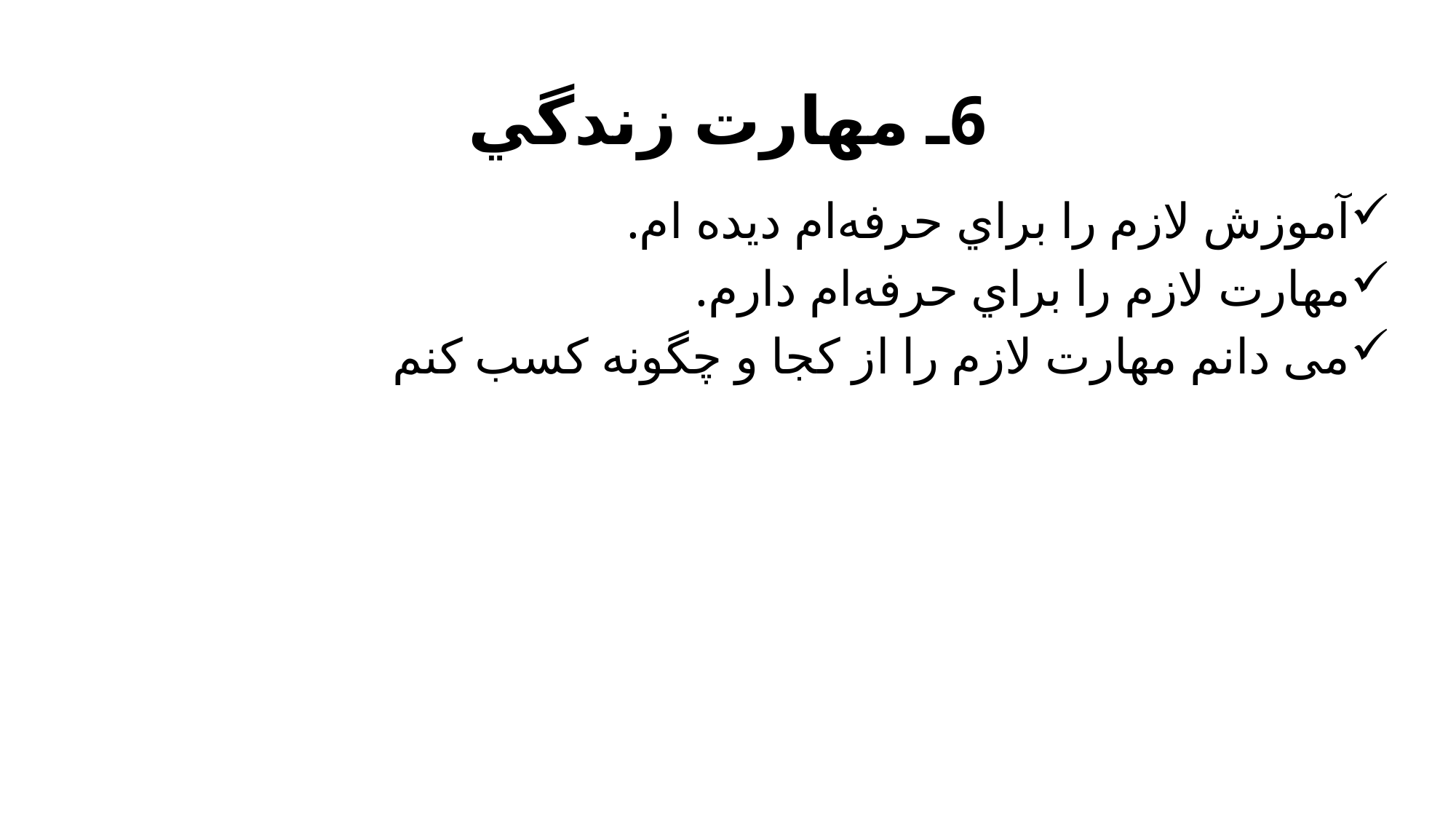

# 6ـ مهارت زندگي
آموزش لازم را براي حرفه‌ام دیده ام.
مهارت لازم را براي حرفه‌ام دارم.
می دانم مهارت لازم را از کجا و چگونه کسب کنم